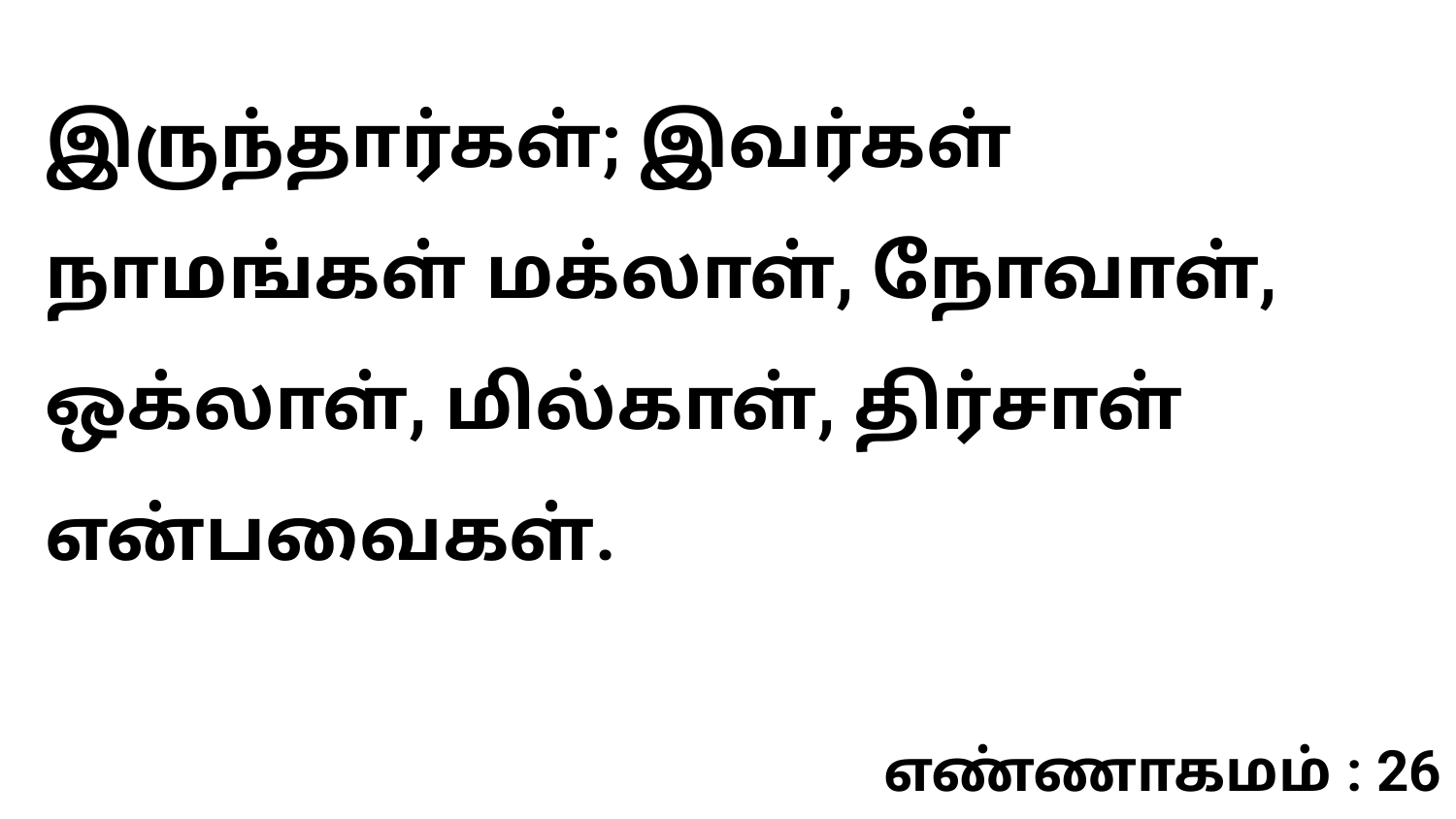

இருந்தார்கள்; இவர்கள் நாமங்கள் மக்லாள், நோவாள், ஒக்லாள், மில்காள், திர்சாள் என்பவைகள்.
எண்ணாகமம் : 26